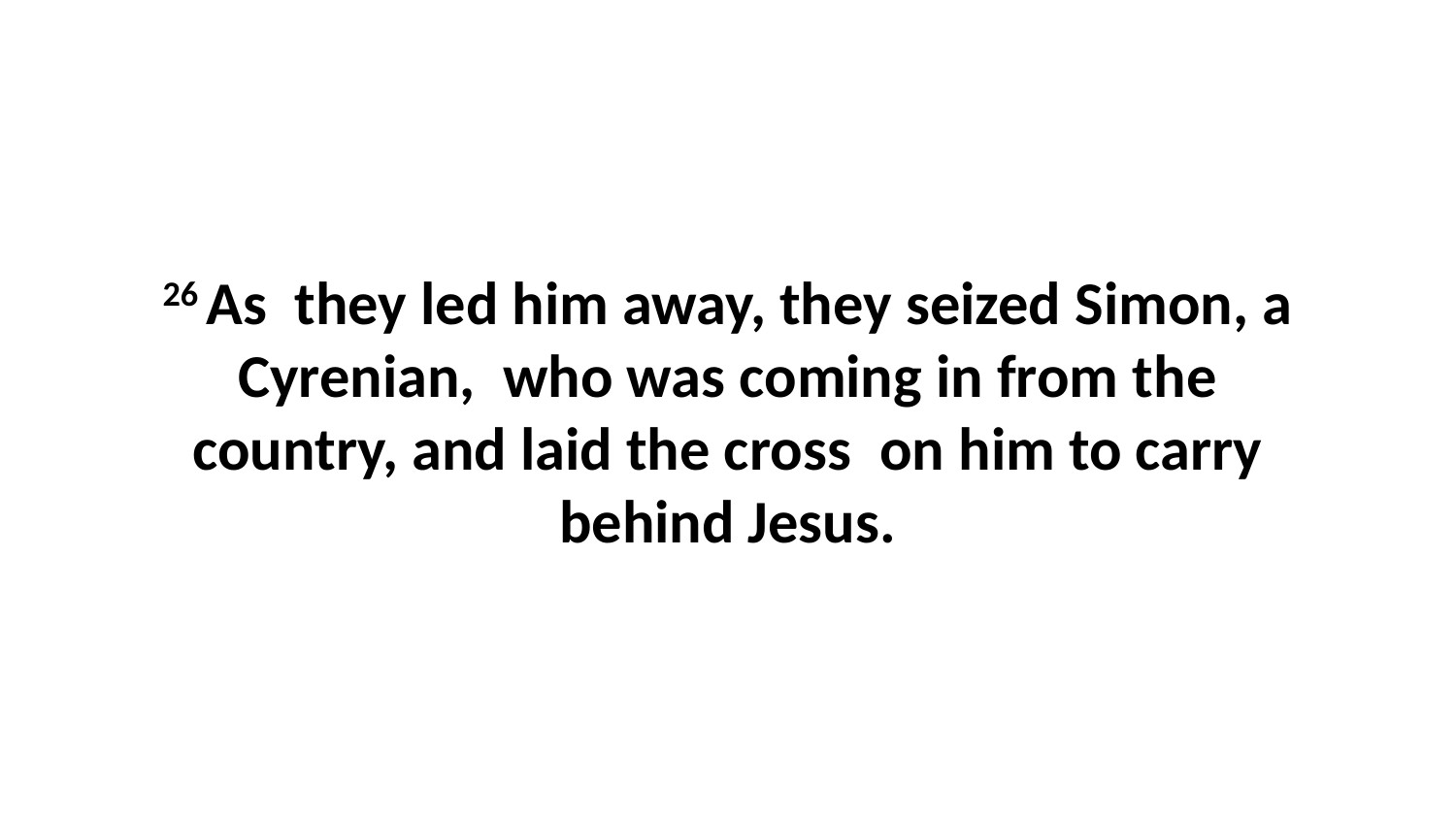

26 As  they led him away, they seized Simon, a Cyrenian,  who was coming in from the country, and laid the cross  on him to carry behind Jesus.